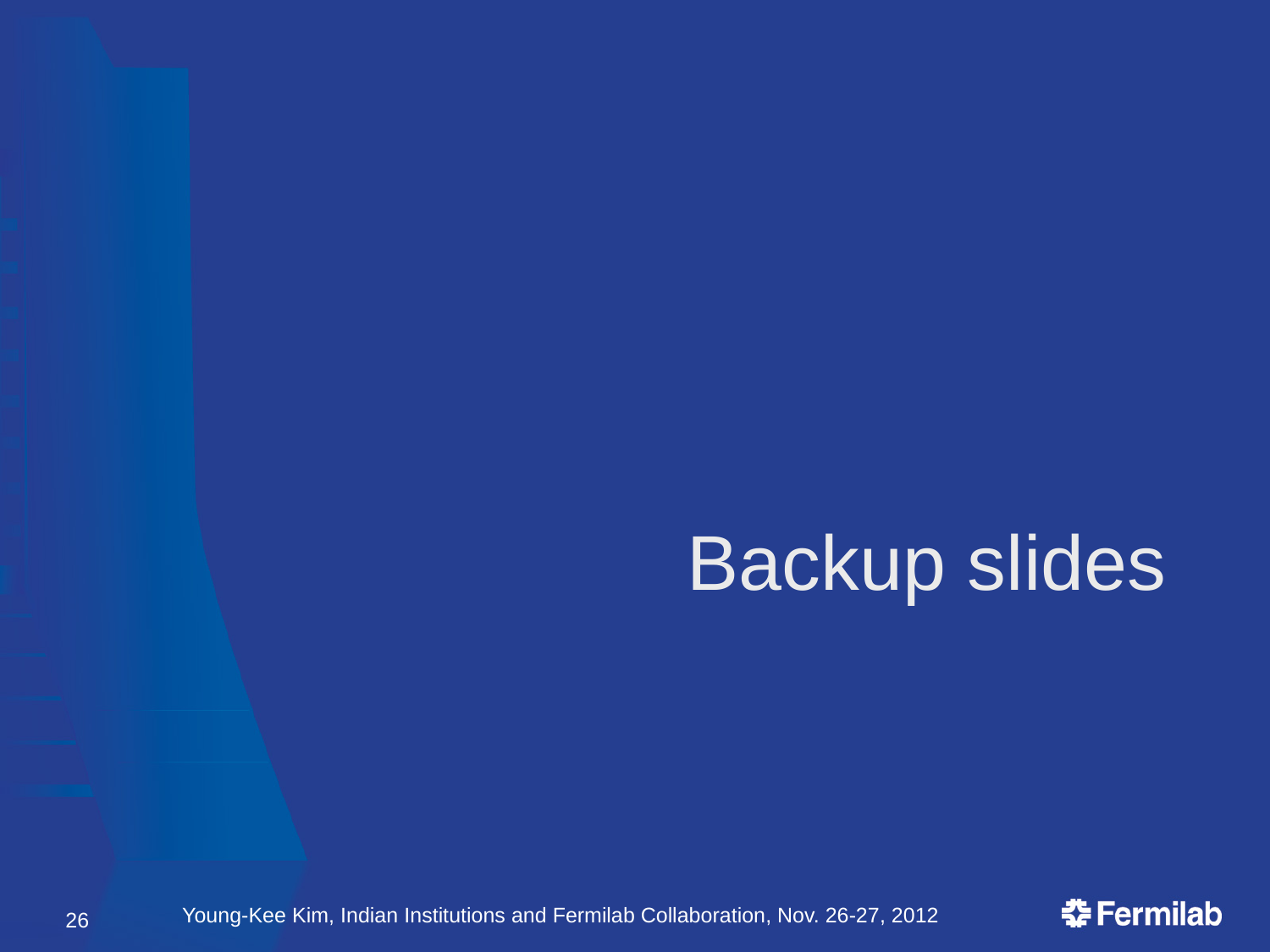

#
Backup slides
Young-Kee Kim, Indian Institutions and Fermilab Collaboration, Nov. 26-27, 2012
26